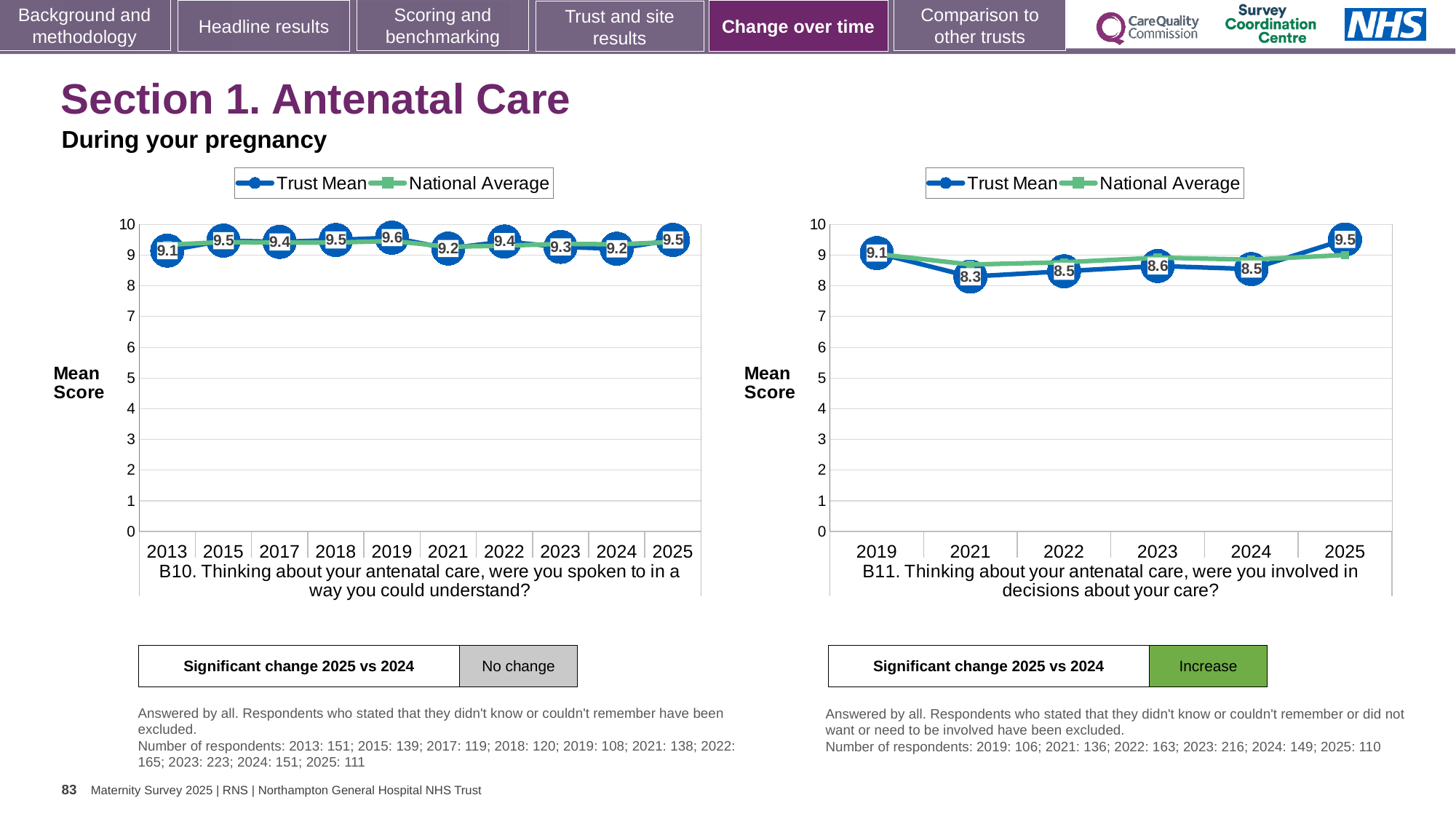

# Section 1. Antenatal Care
During your pregnancy

### Chart

| Category | Trust Mean | National Average |
|---|---|---|
| 2013 | 9.14618957800405 | 9.335742313463143 |
| 2015 | 9.473394420073618 | 9.42553606384066 |
| 2017 | 9.431229872548505 | 9.40591997624855 |
| 2018 | 9.492210885240855 | 9.40881567953916 |
| 2019 | 9.569714370068512 | 9.460352901984898 |
| 2021 | 9.214975900886841 | 9.271002879488048 |
| 2022 | 9.442300653648184 | 9.305006470394911 |
| 2023 | 9.267832759171112 | 9.366178398382548 |
| 2024 | 9.207732671312607 | 9.351429403357608 |
| 2025 | 9.495501896113545 | 9.426116816350556 |

### Chart

| Category | Trust Mean | National Average |
|---|---|---|
| 2019 | 9.068242303812253 | 9.03585805759567 |
| 2021 | 8.300945766116575 | 8.693888580922954 |
| 2022 | 8.475625293832673 | 8.766917148587769 |
| 2023 | 8.646478961358026 | 8.917343666280427 |
| 2024 | 8.546787776240626 | 8.853571945583779 |
| 2025 | 9.509837354661112 | 9.003760029209854 |
| Significant change 2025 vs 2024 | No change |
| --- | --- |
| Significant change 2025 vs 2024 | Increase |
| --- | --- |
Answered by all. Respondents who stated that they didn't know or couldn't remember have been excluded.
Number of respondents: 2013: 151; 2015: 139; 2017: 119; 2018: 120; 2019: 108; 2021: 138; 2022: 165; 2023: 223; 2024: 151; 2025: 111
Answered by all. Respondents who stated that they didn't know or couldn't remember or did not want or need to be involved have been excluded.
Number of respondents: 2019: 106; 2021: 136; 2022: 163; 2023: 216; 2024: 149; 2025: 110
83